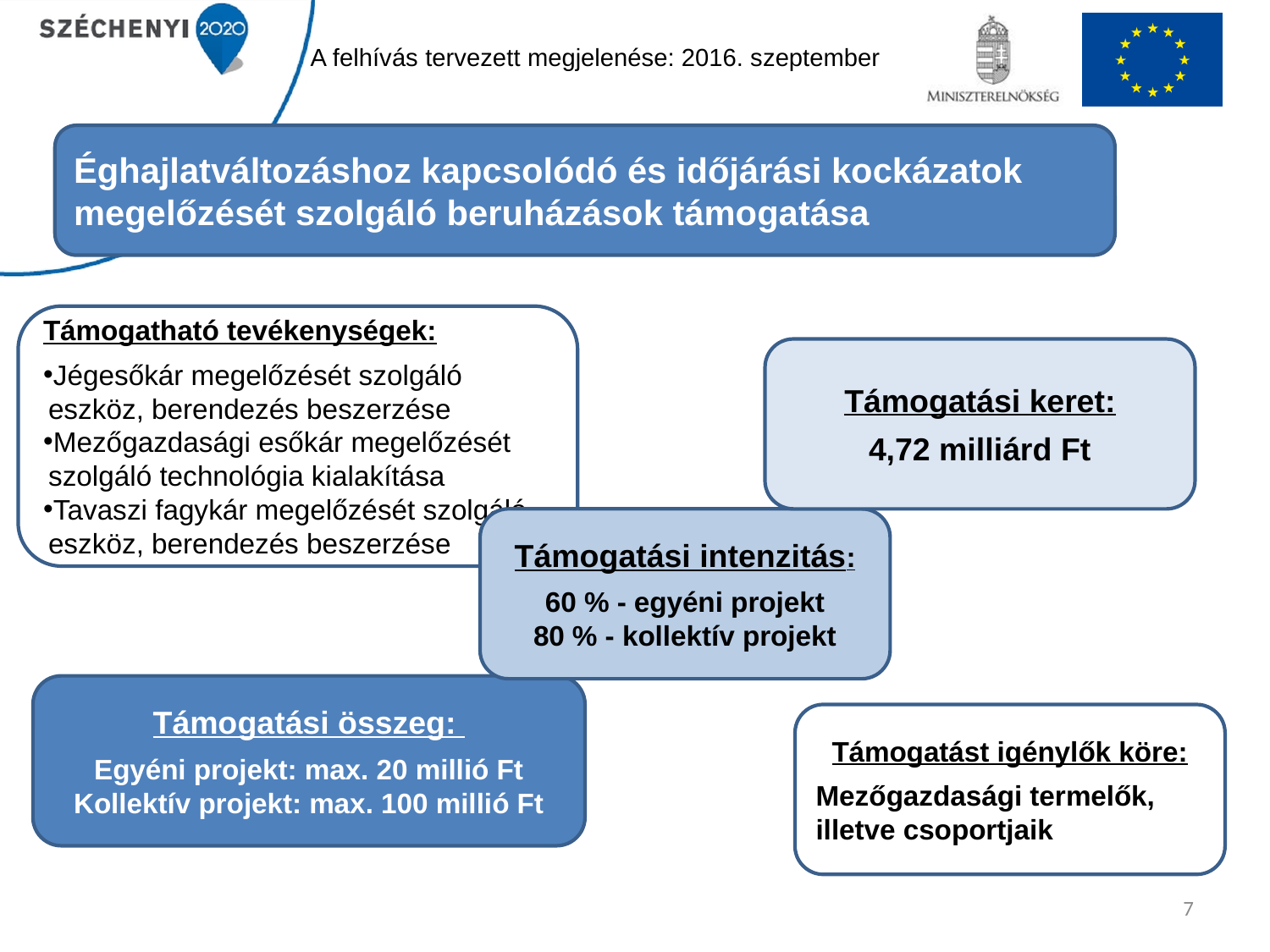

A felhívás tervezett megjelenése: 2016. szeptember
Éghajlatváltozáshoz kapcsolódó és időjárási kockázatok megelőzését szolgáló beruházások támogatása
Támogatható tevékenységek:
Jégesőkár megelőzését szolgáló eszköz, berendezés beszerzése
Mezőgazdasági esőkár megelőzését szolgáló technológia kialakítása
Tavaszi fagykár megelőzését szolgáló eszköz, berendezés beszerzése
Támogatási keret:
4,72 milliárd Ft
Támogatási intenzitás:
60 % - egyéni projekt
80 % - kollektív projekt
Támogatási összeg:
Egyéni projekt: max. 20 millió Ft
Kollektív projekt: max. 100 millió Ft
Támogatást igénylők köre:
Mezőgazdasági termelők, illetve csoportjaik
7